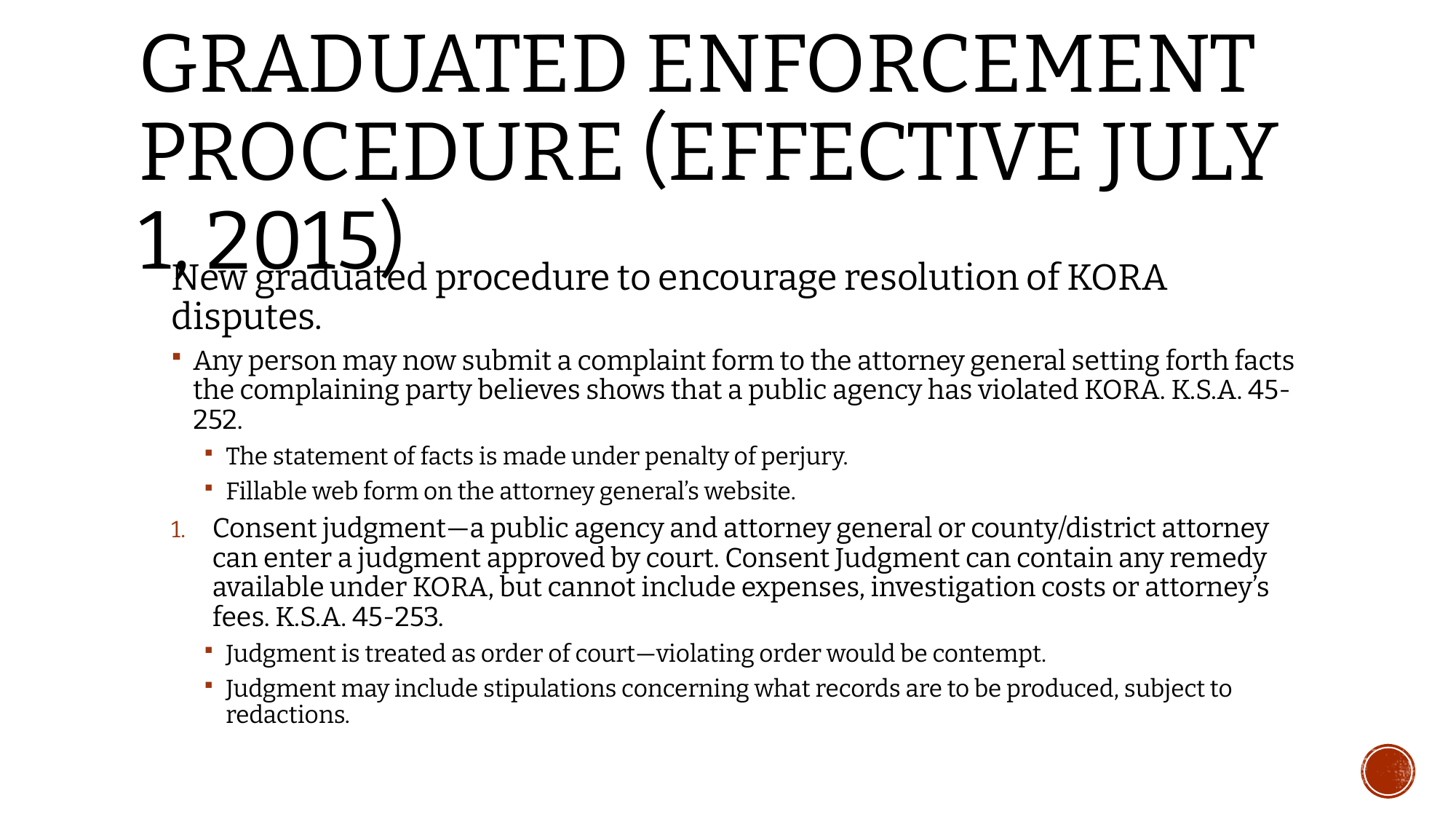

# Graduated enforcement procedure (effective July 1, 2015)
New graduated procedure to encourage resolution of KORA disputes.
Any person may now submit a complaint form to the attorney general setting forth facts the complaining party believes shows that a public agency has violated KORA. K.S.A. 45-252.
The statement of facts is made under penalty of perjury.
Fillable web form on the attorney general’s website.
Consent judgment—a public agency and attorney general or county/district attorney can enter a judgment approved by court. Consent Judgment can contain any remedy available under KORA, but cannot include expenses, investigation costs or attorney’s fees. K.S.A. 45-253.
Judgment is treated as order of court—violating order would be contempt.
Judgment may include stipulations concerning what records are to be produced, subject to redactions.